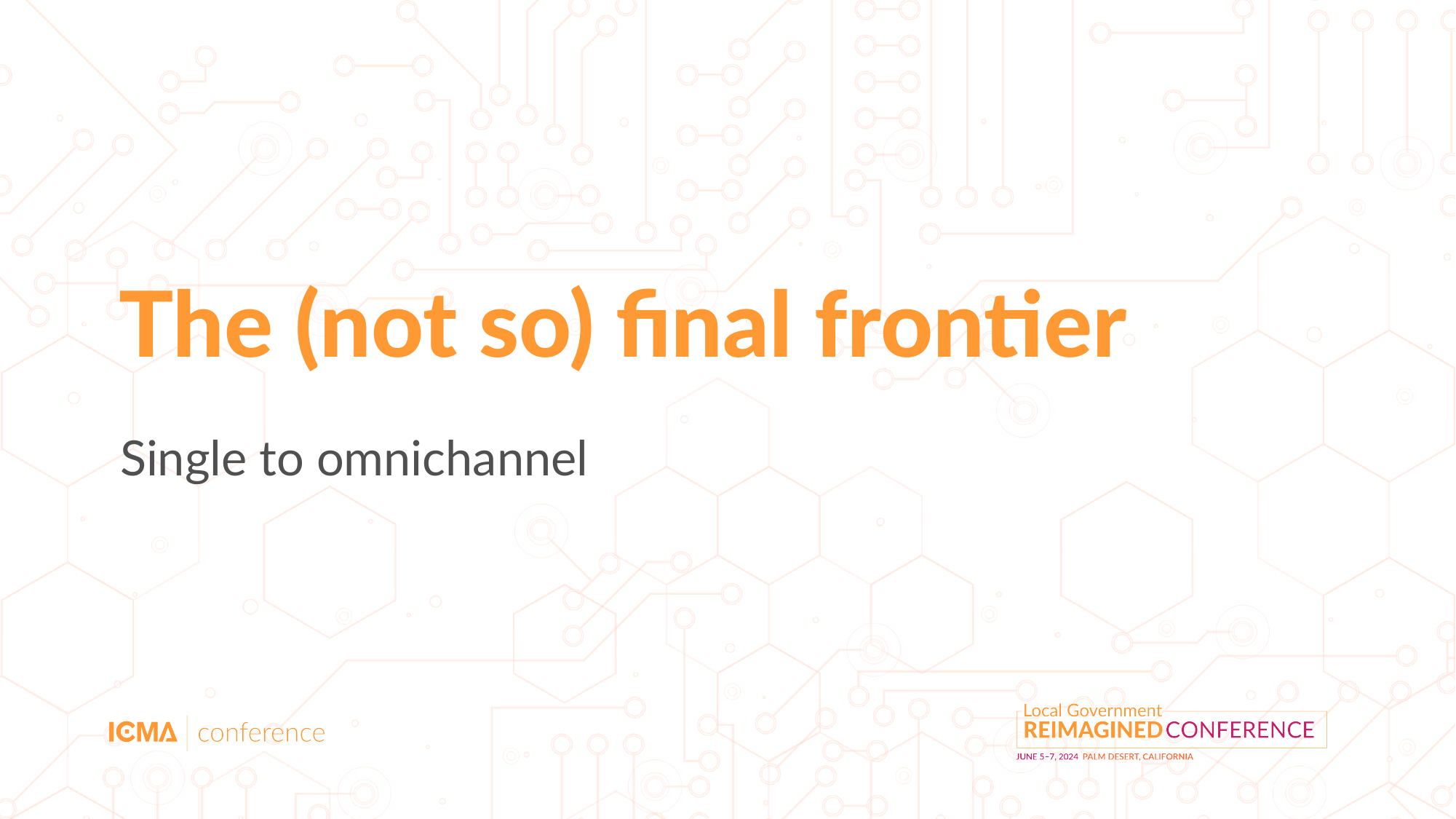

# The (not so) final frontier
Single to omnichannel